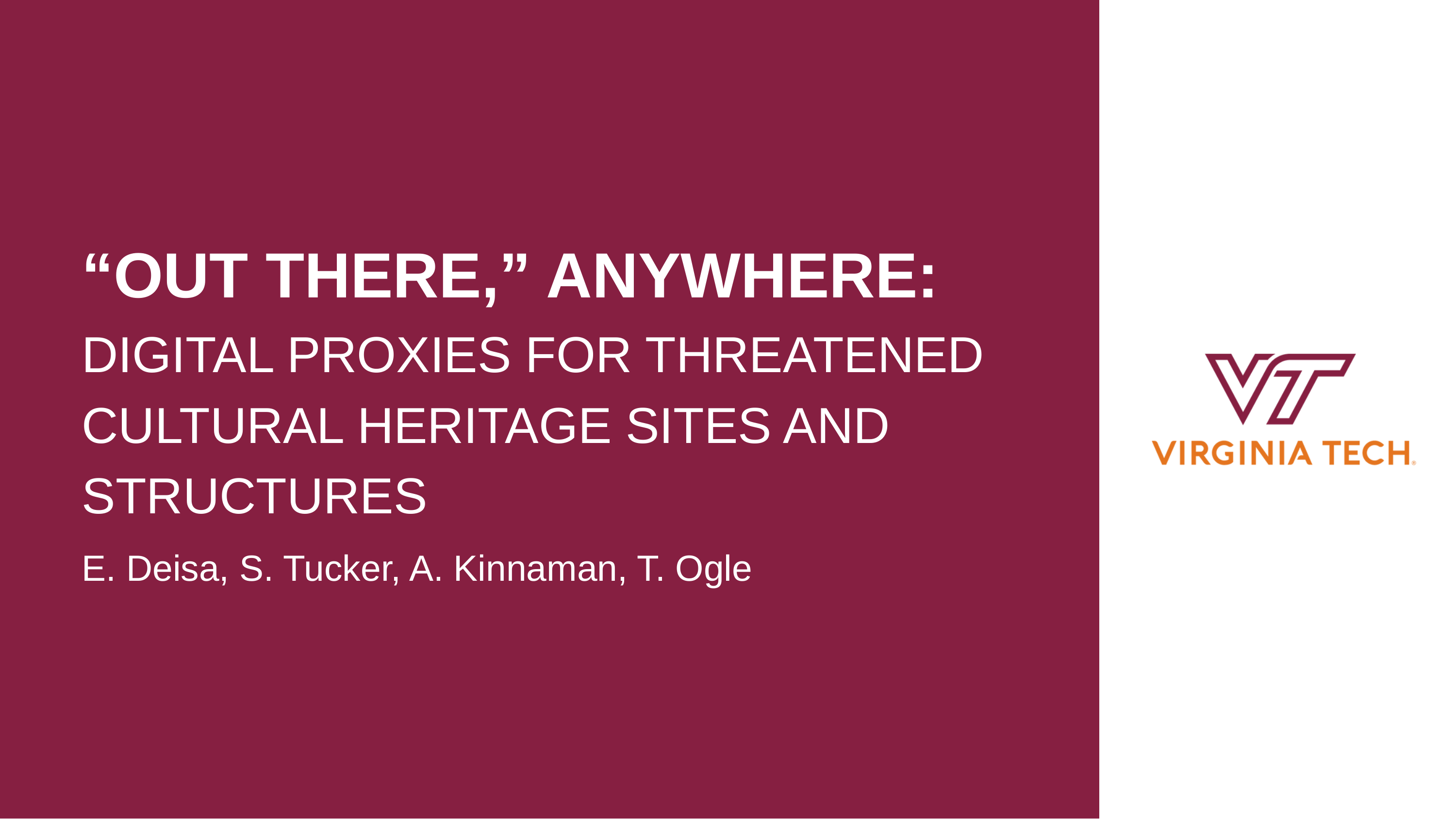

“OUT THERE,” ANYWHERE:

DIGITAL PROXIES FOR THREATENED CULTURAL HERITAGE SITES AND STRUCTURES

E. Deisa, S. Tucker, A. Kinnaman, T. Ogle